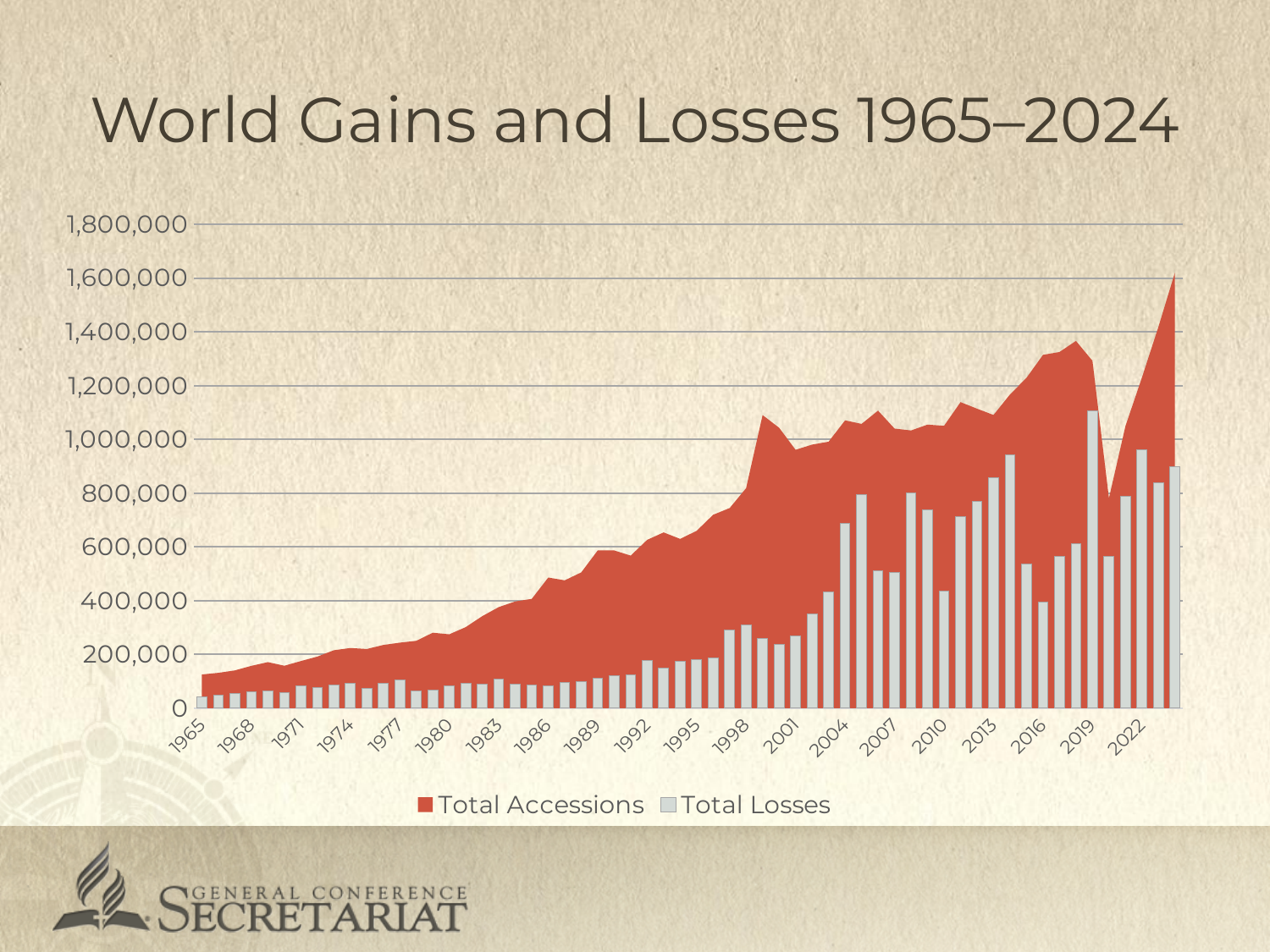

# World Gains and Losses 1965–2024

### Chart

| Category | Total Accessions | Total Losses |
|---|---|---|
| 1965 | 125329.0 | 42125.0 |
| 1966 | 131406.0 | 48278.0 |
| 1967 | 140519.0 | 54562.0 |
| 1968 | 157359.0 | 59783.0 |
| 1969 | 171269.0 | 63374.0 |
| 1970 | 157766.0 | 58980.0 |
| 1971 | 175271.0 | 82074.0 |
| 1972 | 191883.0 | 75541.0 |
| 1973 | 215354.0 | 86633.0 |
| 1974 | 223890.0 | 92525.0 |
| 1975 | 220016.0 | 74934.0 |
| 1976 | 235169.0 | 91137.0 |
| 1977 | 243735.0 | 104583.0 |
| 1978 | 250608.0 | 65360.0 |
| 1979 | 280675.0 | 68804.0 |
| 1980 | 274767.0 | 81817.0 |
| 1981 | 301728.0 | 93330.0 |
| 1982 | 342416.0 | 89415.0 |
| 1983 | 376059.0 | 108393.0 |
| 1984 | 397135.0 | 88273.0 |
| 1985 | 406613.0 | 87041.0 |
| 1986 | 485985.0 | 84363.0 |
| 1987 | 475530.0 | 94234.0 |
| 1988 | 505250.0 | 99839.0 |
| 1989 | 587105.0 | 110552.0 |
| 1990 | 586912.0 | 119899.0 |
| 1991 | 567759.0 | 122730.0 |
| 1992 | 626176.0 | 178329.0 |
| 1993 | 654055.0 | 147757.0 |
| 1994 | 629710.0 | 174482.0 |
| 1995 | 659899.0 | 179697.0 |
| 1996 | 719679.0 | 187834.0 |
| 1997 | 744798.0 | 290466.0 |
| 1998 | 818754.0 | 311038.0 |
| 1999 | 1090848.0 | 258416.0 |
| 2000 | 1043843.0 | 235982.0 |
| 2001 | 961542.0 | 270399.0 |
| 2002 | 980920.0 | 351681.0 |
| 2003 | 991717.0 | 432842.0 |
| 2004 | 1071135.0 | 686880.0 |
| 2005 | 1057852.0 | 795332.0 |
| 2006 | 1107425.0 | 512250.0 |
| 2007 | 1040642.0 | 505965.0 |
| 2008 | 1033534.0 | 800990.0 |
| 2009 | 1055312.0 | 738815.0 |
| 2010 | 1050785.0 | 436589.0 |
| 2011 | 1139000.0 | 711693.0 |
| 2012 | 1114574.0 | 768731.0 |
| 2013 | 1091222.0 | 856441.0 |
| 2014 | 1167506.0 | 944226.0 |
| 2015 | 1229267.0 | 536713.0 |
| 2016 | 1314950.0 | 394248.0 |
| 2017 | 1325519.0 | 563205.0 |
| 2018 | 1366702.0 | 611467.0 |
| 2019 | 1292837.0 | 1107514.0 |
| 2020 | 781426.0 | 564587.0 |
| 2021 | 1049695.0 | 789888.0 |
| 2022 | 1230651.0 | 961037.0 |
| 2023 | 1419231.0 | 839588.0 |
| 2024 | 1621331.0 | 897712.0 |